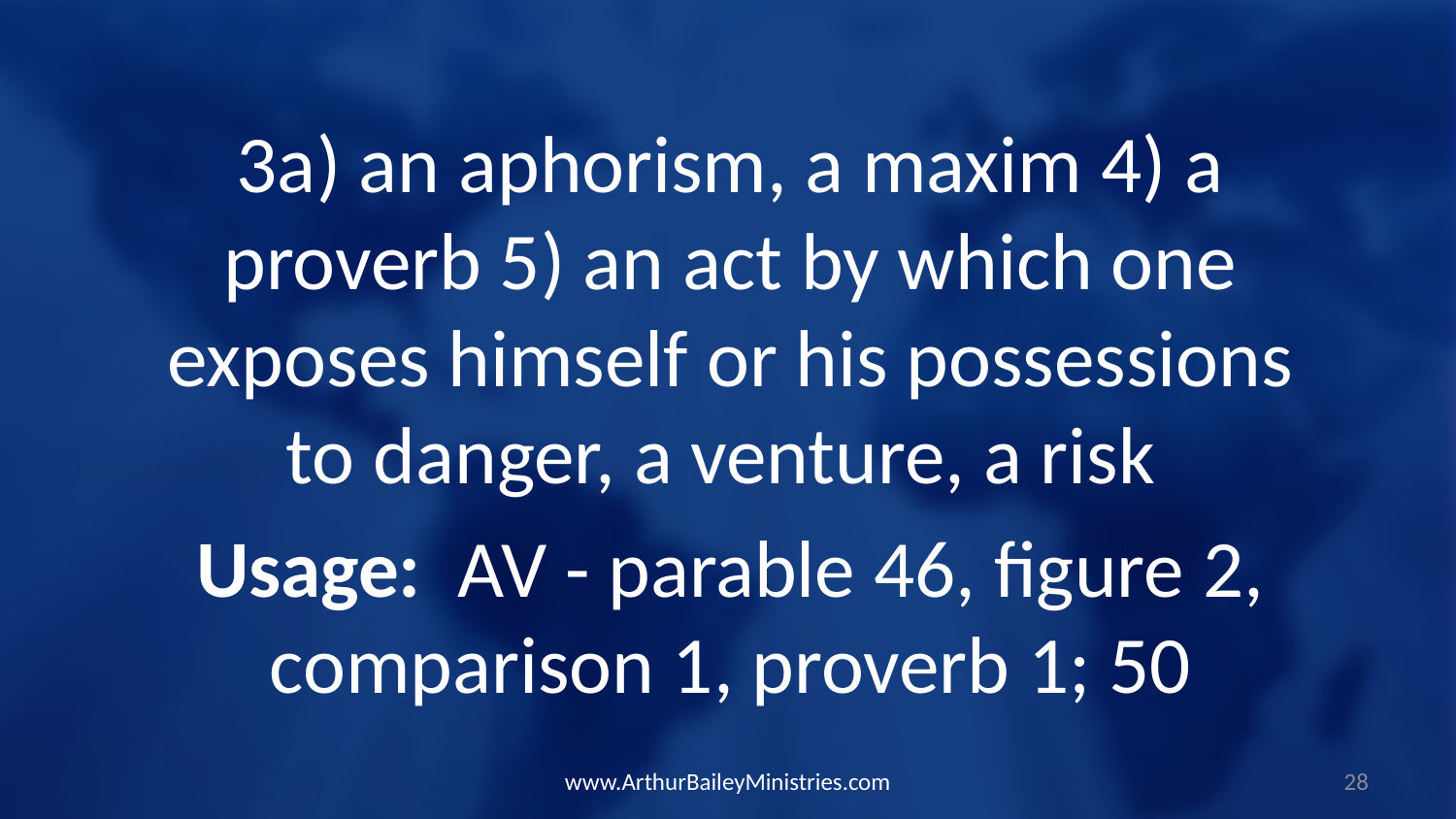

3a) an aphorism, a maxim 4) a proverb 5) an act by which one exposes himself or his possessions to danger, a venture, a risk
Usage:  AV - parable 46, figure 2, comparison 1, proverb 1; 50

www.ArthurBaileyMinistries.com
28